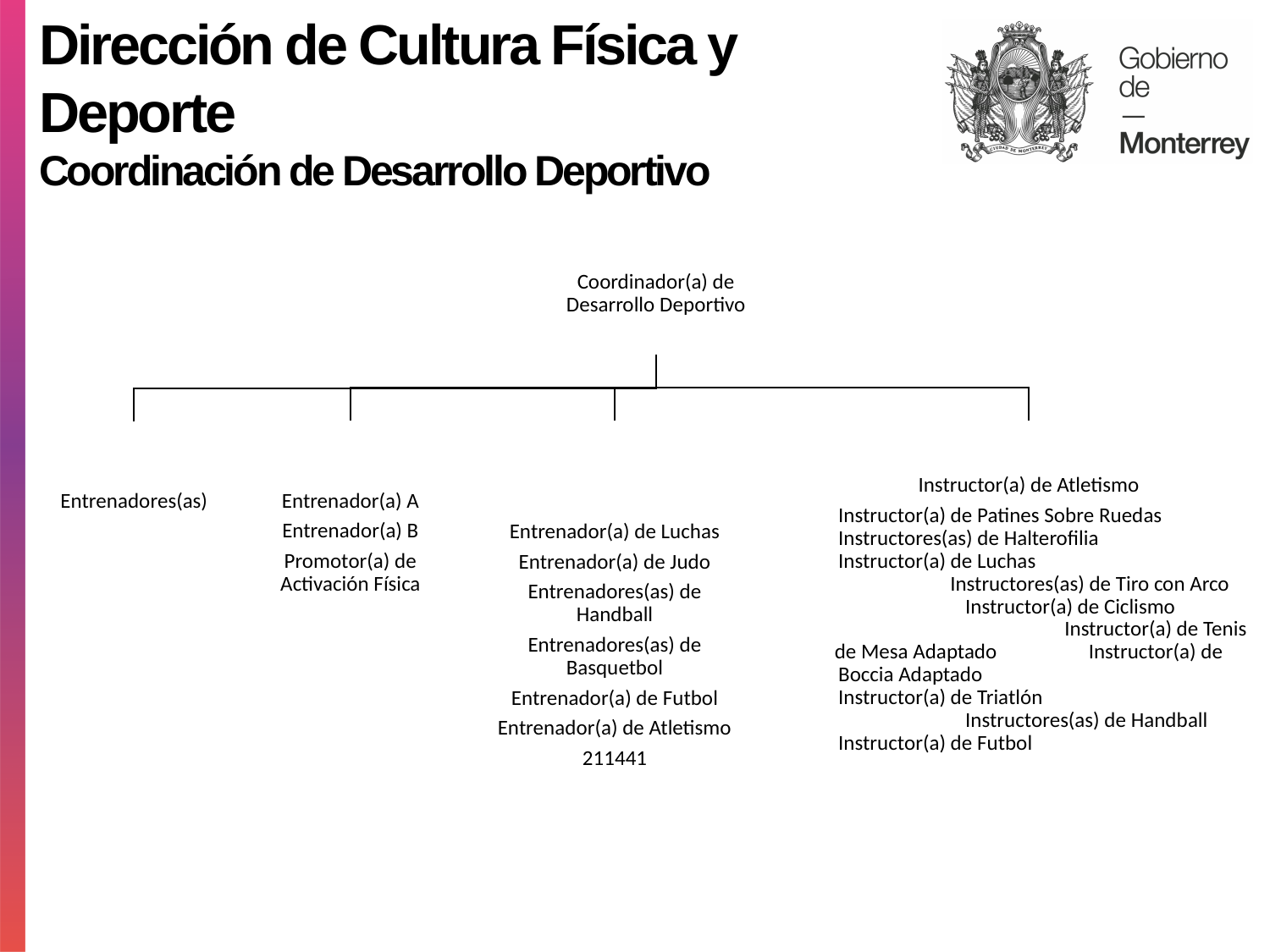

Dirección de Cultura Física y Deporte
Coordinación de Desarrollo Deportivo
Coordinador(a) de
Desarrollo Deportivo
Entrenadores(as)
Entrenador(a) A
Entrenador(a) B
Promotor(a) de Activación Física
Entrenador(a) de Luchas
Entrenador(a) de Judo
Entrenadores(as) de Handball
Entrenadores(as) de Basquetbol
Entrenador(a) de Futbol
Entrenador(a) de Atletismo
211441
Instructor(a) de Atletismo
Instructor(a) de Patines Sobre Ruedas 	Instructores(as) de Halterofilia 	Instructor(a) de Luchas 			Instructores(as) de Tiro con Arco 	Instructor(a) de Ciclismo 			Instructor(a) de Tenis de Mesa Adaptado 	Instructor(a) de Boccia Adaptado 		Instructor(a) de Triatlón 			Instructores(as) de Handball 	Instructor(a) de Futbol